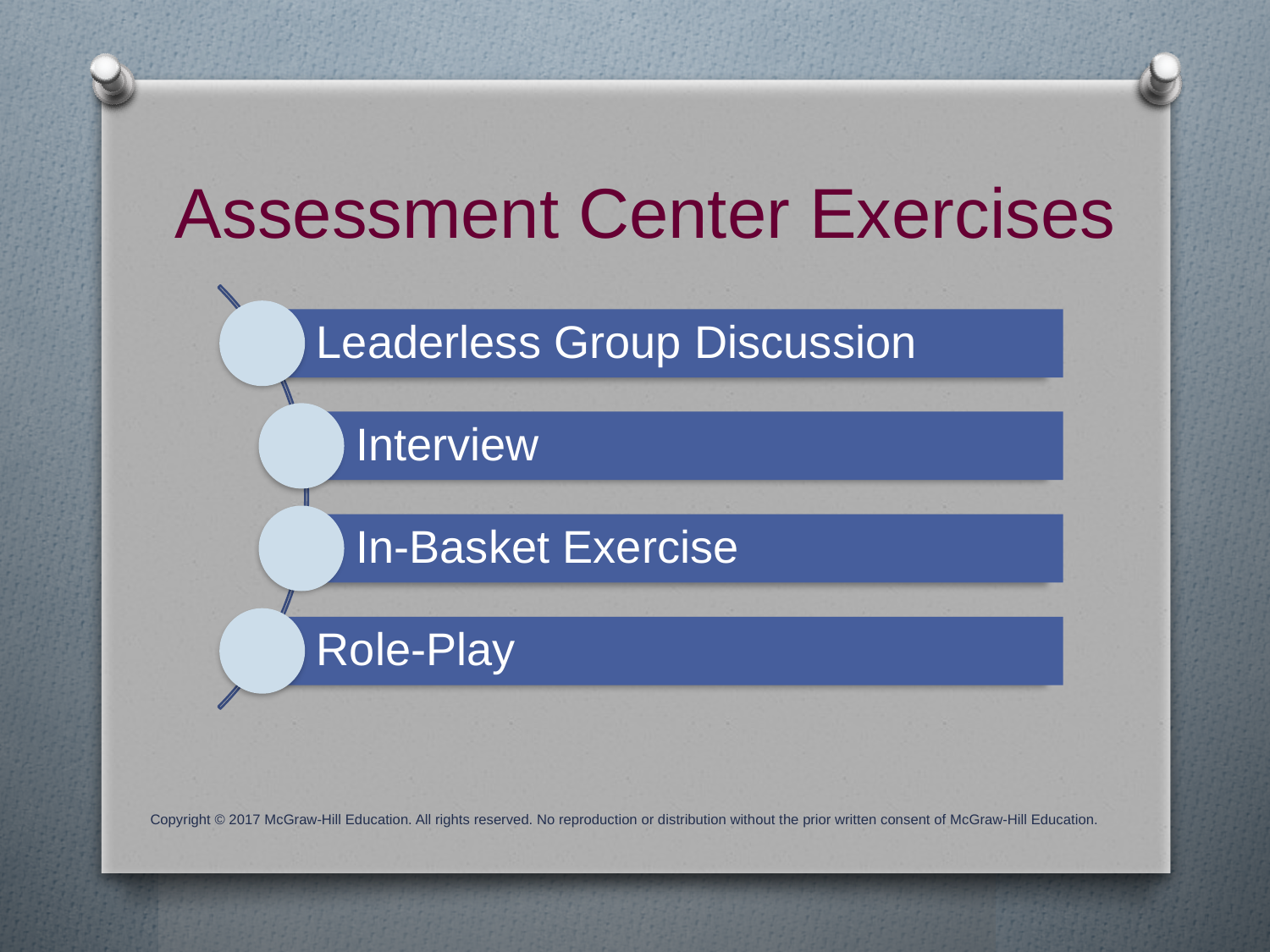

# Assessment Center Exercises
Leaderless Group Discussion
Interview
In-Basket Exercise
Role-Play
Copyright © 2017 McGraw-Hill Education. All rights reserved. No reproduction or distribution without the prior written consent of McGraw-Hill Education.